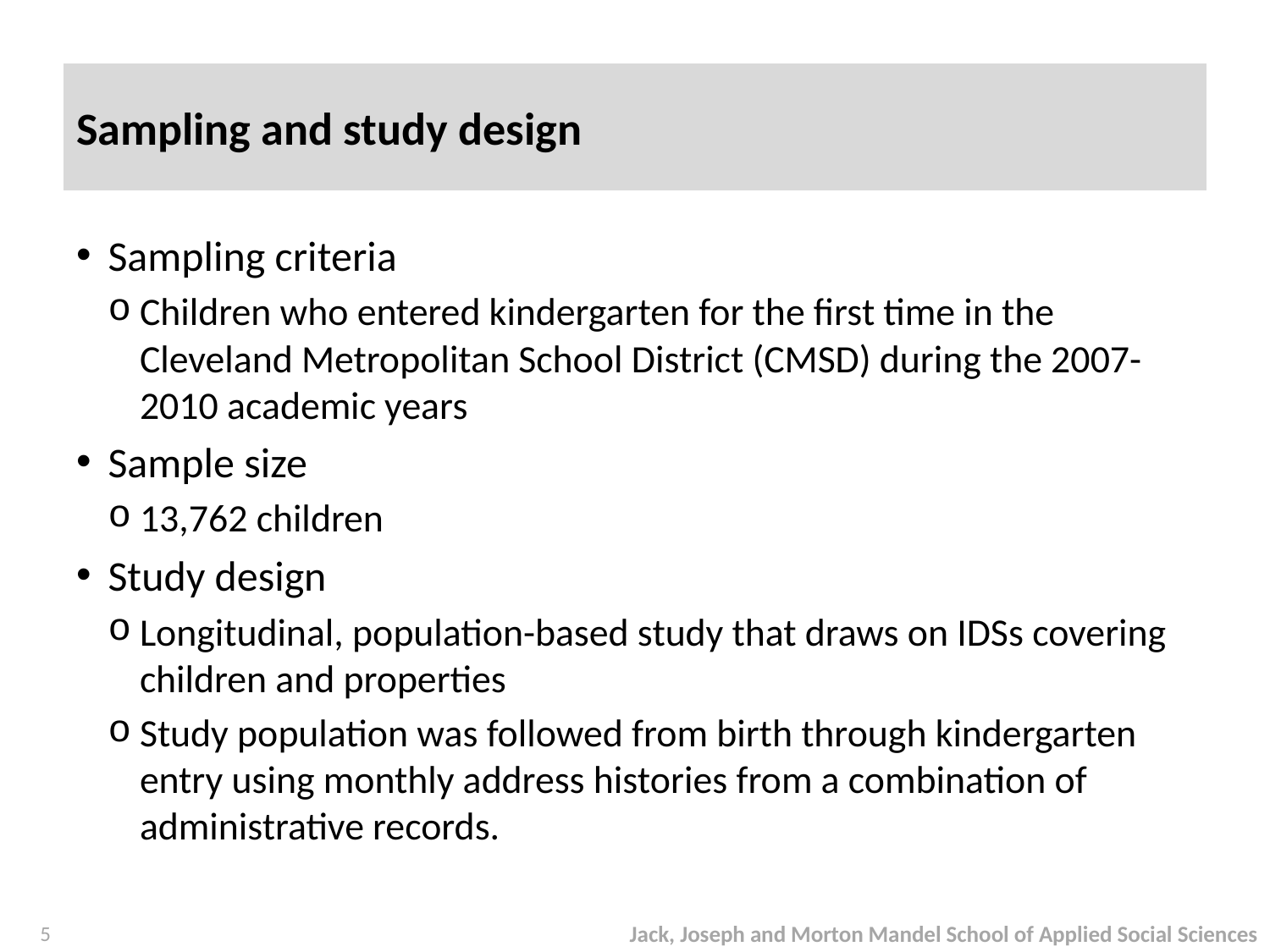

# Sampling and study design
Sampling criteria
Children who entered kindergarten for the first time in the Cleveland Metropolitan School District (CMSD) during the 2007-2010 academic years
Sample size
13,762 children
Study design
Longitudinal, population-based study that draws on IDSs covering children and properties
Study population was followed from birth through kindergarten entry using monthly address histories from a combination of administrative records.